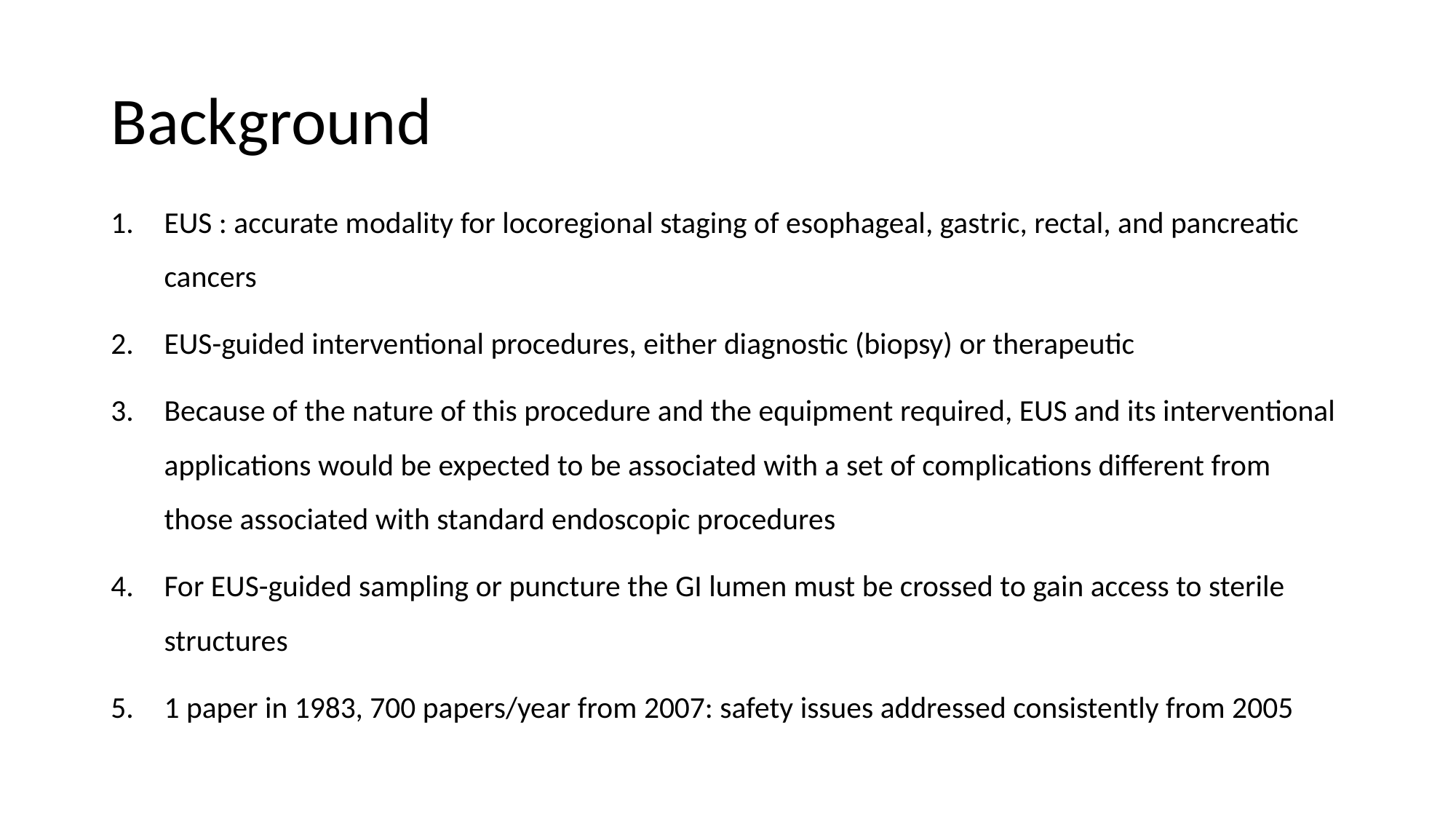

# Background
EUS : accurate modality for locoregional staging of esophageal, gastric, rectal, and pancreatic cancers
EUS-guided interventional procedures, either diagnostic (biopsy) or therapeutic
Because of the nature of this procedure and the equipment required, EUS and its interventional applications would be expected to be associated with a set of complications different from those associated with standard endoscopic procedures
For EUS-guided sampling or puncture the GI lumen must be crossed to gain access to sterile structures
1 paper in 1983, 700 papers/year from 2007: safety issues addressed consistently from 2005